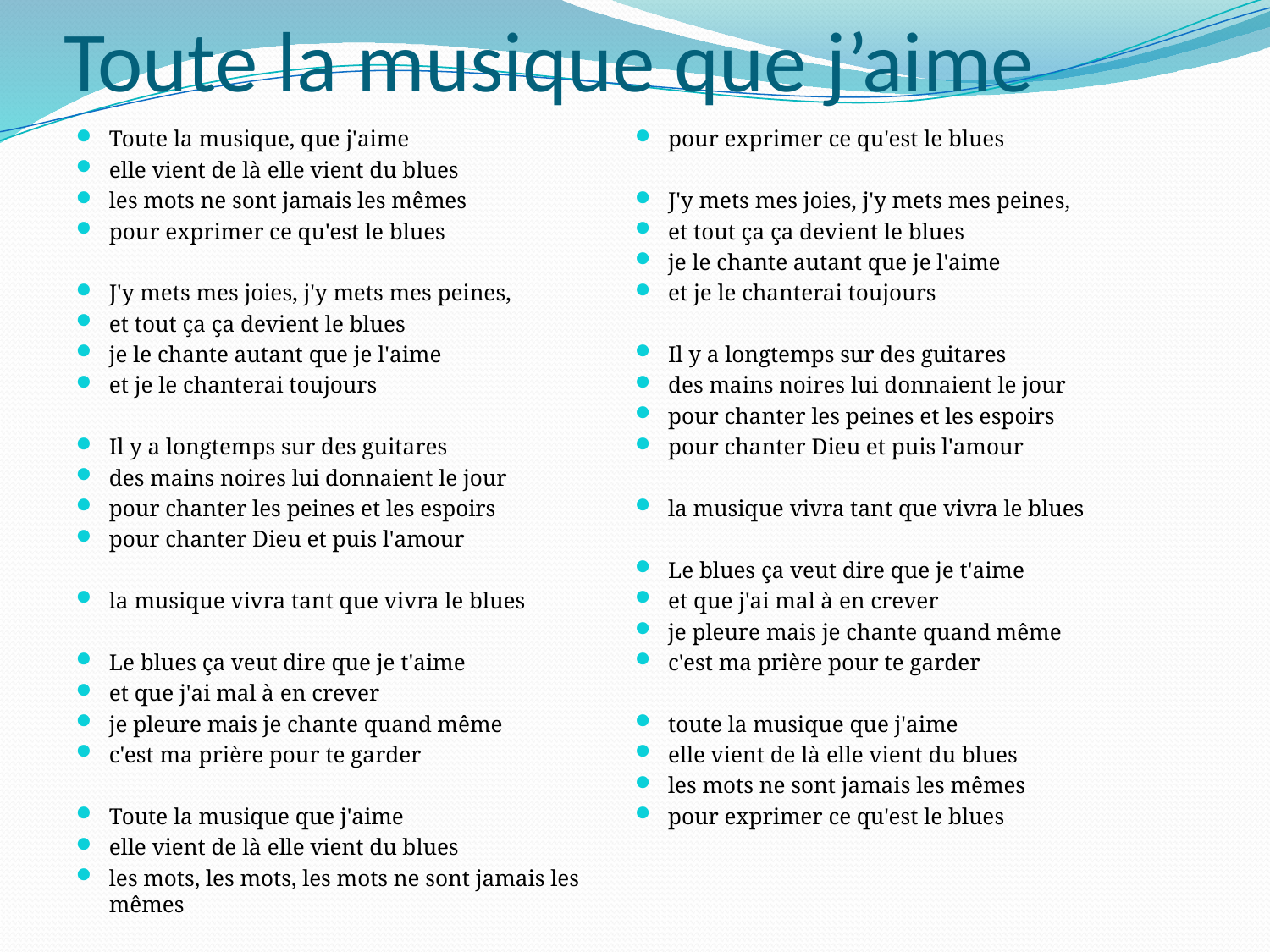

# Toute la musique que j’aime
Toute la musique, que j'aime
elle vient de là elle vient du blues
les mots ne sont jamais les mêmes
pour exprimer ce qu'est le blues

J'y mets mes joies, j'y mets mes peines,
et tout ça ça devient le blues
je le chante autant que je l'aime
et je le chanterai toujours

Il y a longtemps sur des guitares
des mains noires lui donnaient le jour
pour chanter les peines et les espoirs
pour chanter Dieu et puis l'amour

la musique vivra tant que vivra le blues

Le blues ça veut dire que je t'aime
et que j'ai mal à en crever
je pleure mais je chante quand même
c'est ma prière pour te garder

Toute la musique que j'aime
elle vient de là elle vient du blues
les mots, les mots, les mots ne sont jamais les mêmes
pour exprimer ce qu'est le blues

J'y mets mes joies, j'y mets mes peines,
et tout ça ça devient le blues
je le chante autant que je l'aime
et je le chanterai toujours

Il y a longtemps sur des guitares
des mains noires lui donnaient le jour
pour chanter les peines et les espoirs
pour chanter Dieu et puis l'amour

la musique vivra tant que vivra le blues

Le blues ça veut dire que je t'aime
et que j'ai mal à en crever
je pleure mais je chante quand même
c'est ma prière pour te garder

toute la musique que j'aime
elle vient de là elle vient du blues
les mots ne sont jamais les mêmes
pour exprimer ce qu'est le blues